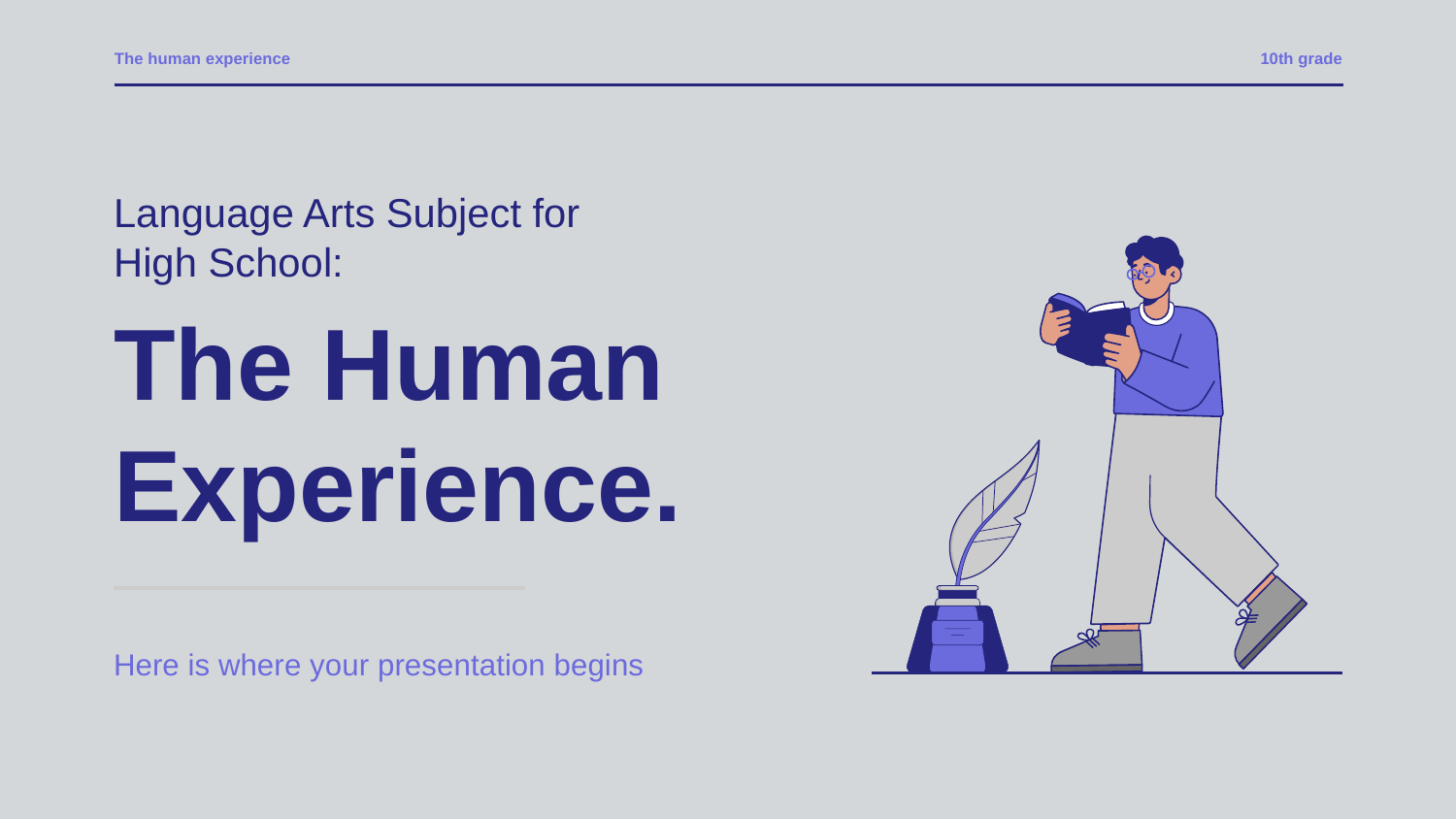

The human experience
10th grade
Language Arts Subject for High School:

# The Human Experience.
Here is where your presentation begins